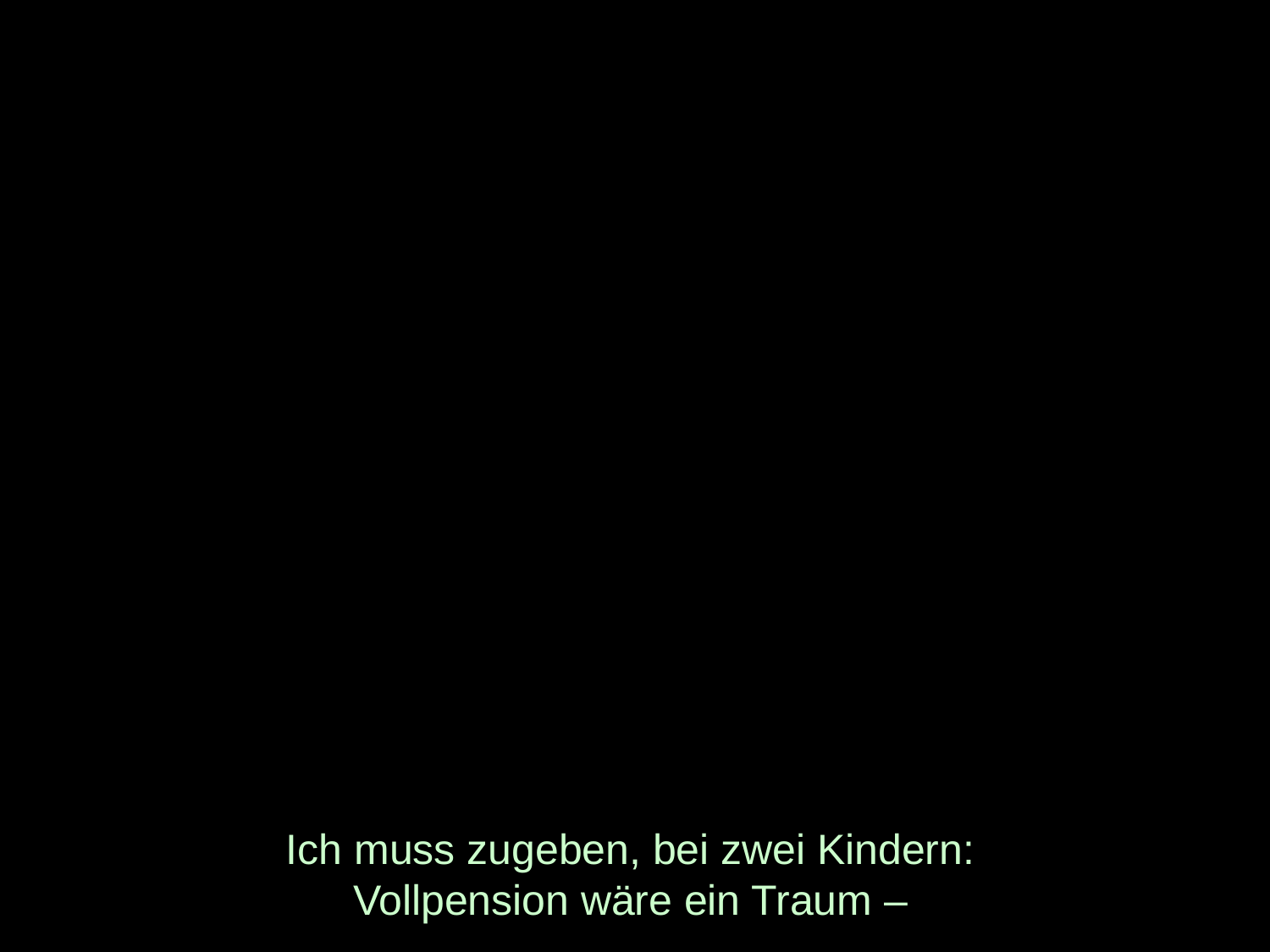

# Ich muss zugeben, bei zwei Kindern: Vollpension wäre ein Traum –